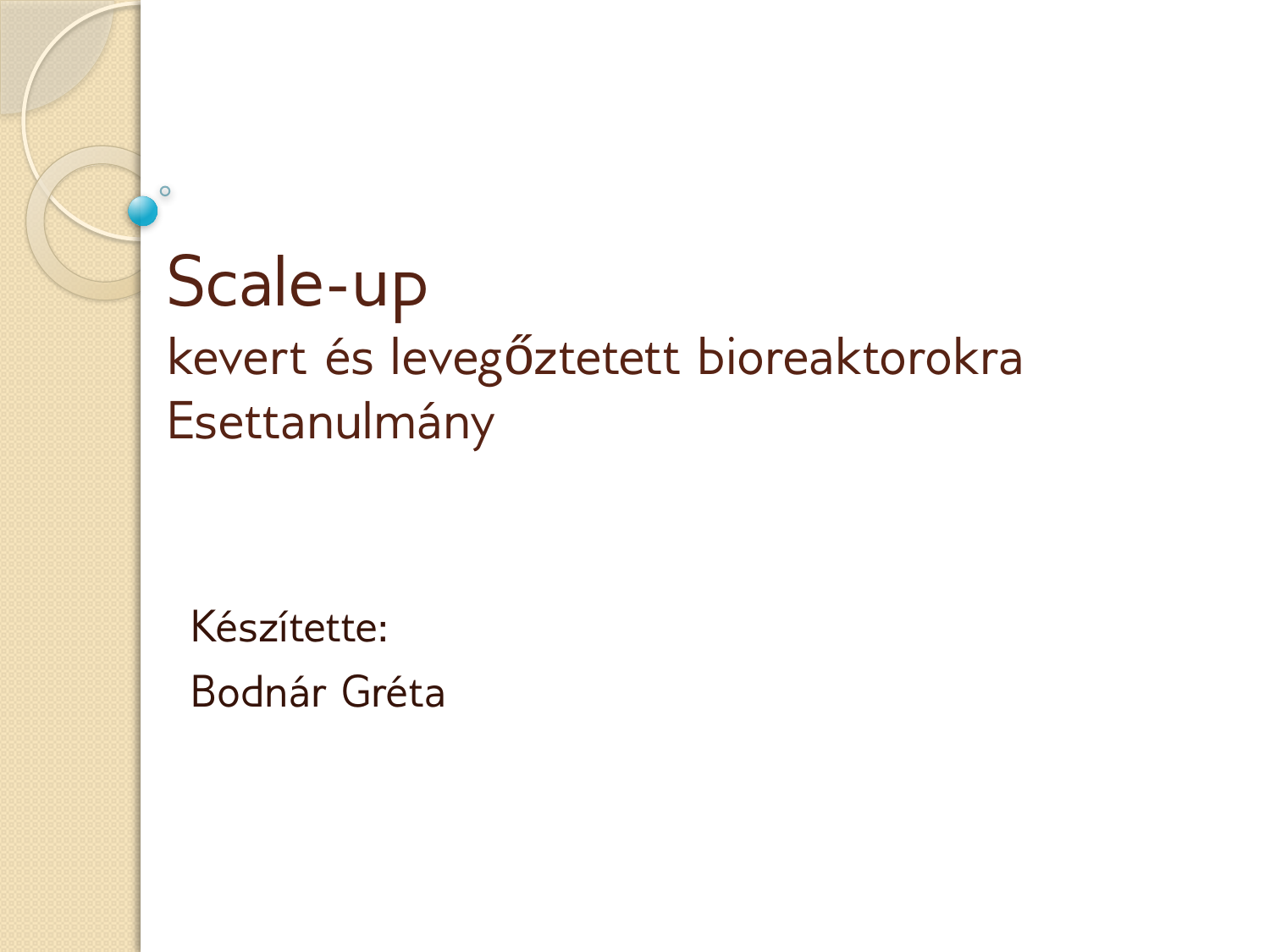

# Scale-up kevert és levegőztetett bioreaktorokra Esettanulmány
Készítette:
Bodnár Gréta